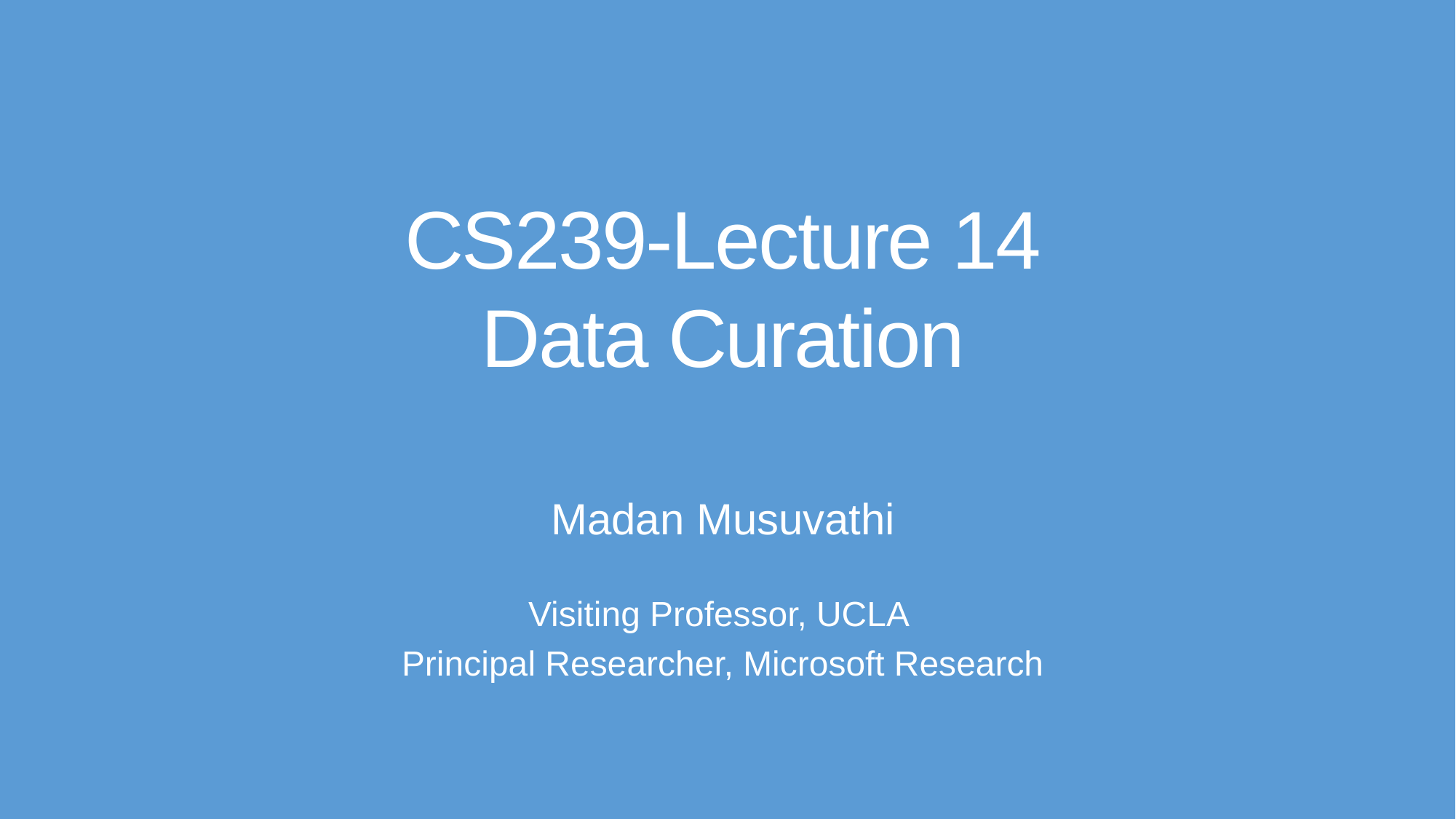

# CS239-Lecture 14 Data Curation
Madan Musuvathi

Visiting Professor, UCLA
Principal Researcher, Microsoft Research